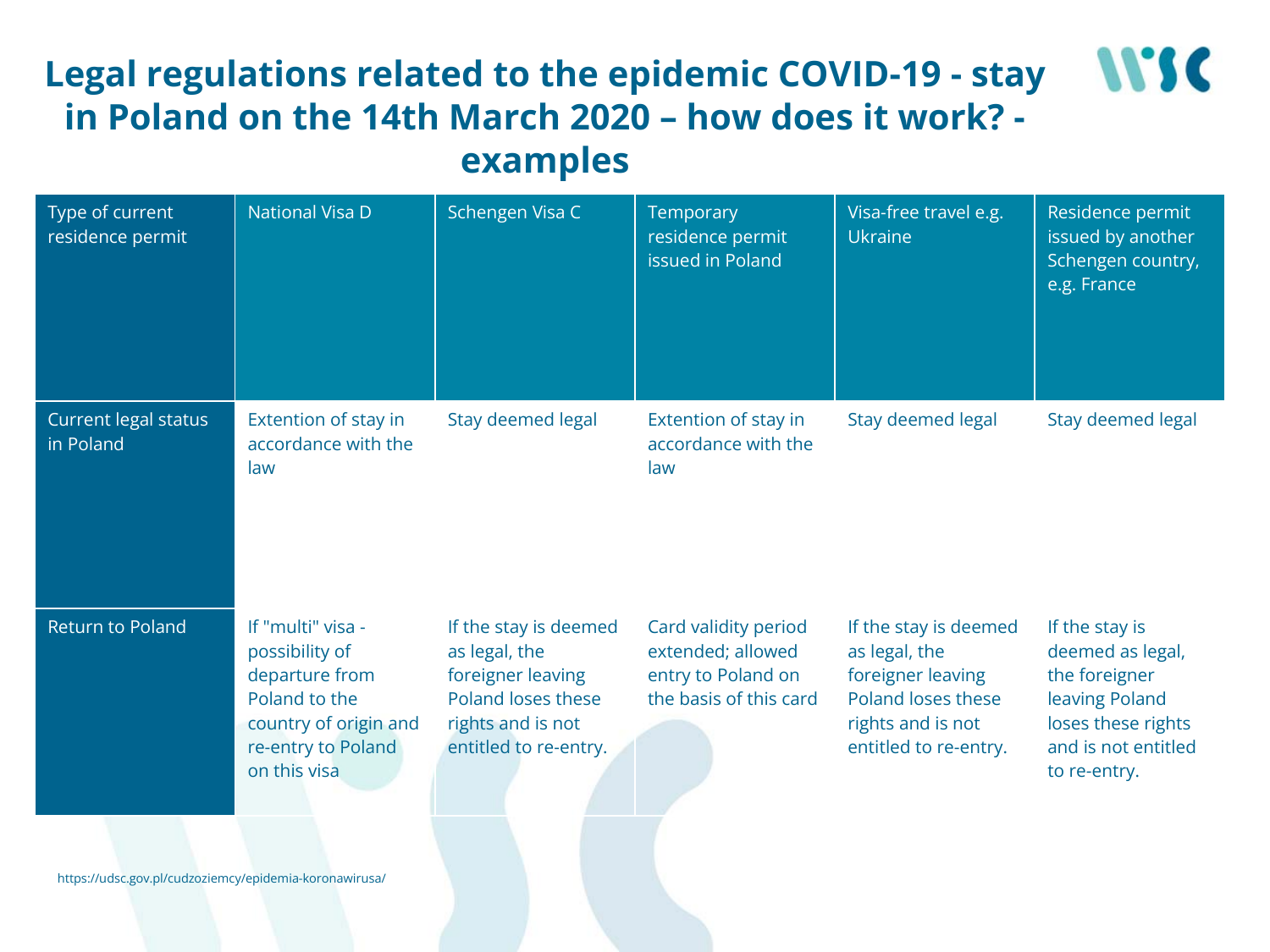

# Legal regulations related to the epidemic COVID-19 - stay in Poland on the 14th March 2020 – how does it work? -examples
| Type of current residence permit | National Visa D | Schengen Visa C | Temporary residence permit issued in Poland | Visa-free travel e.g. Ukraine | Residence permit issued by another Schengen country, e.g. France |
| --- | --- | --- | --- | --- | --- |
| Current legal status in Poland | Extention of stay in accordance with the law | Stay deemed legal | Extention of stay in accordance with the law | Stay deemed legal | Stay deemed legal |
| Return to Poland | If "multi" visa - possibility of departure from Poland to the country of origin and re-entry to Poland on this visa | If the stay is deemed as legal, the foreigner leaving Poland loses these rights and is not entitled to re-entry. | Card validity period extended; allowed entry to Poland on the basis of this card | If the stay is deemed as legal, the foreigner leaving Poland loses these rights and is not entitled to re-entry. | If the stay is deemed as legal, the foreigner leaving Poland loses these rights and is not entitled to re-entry. |
https://udsc.gov.pl/cudzoziemcy/epidemia-koronawirusa/